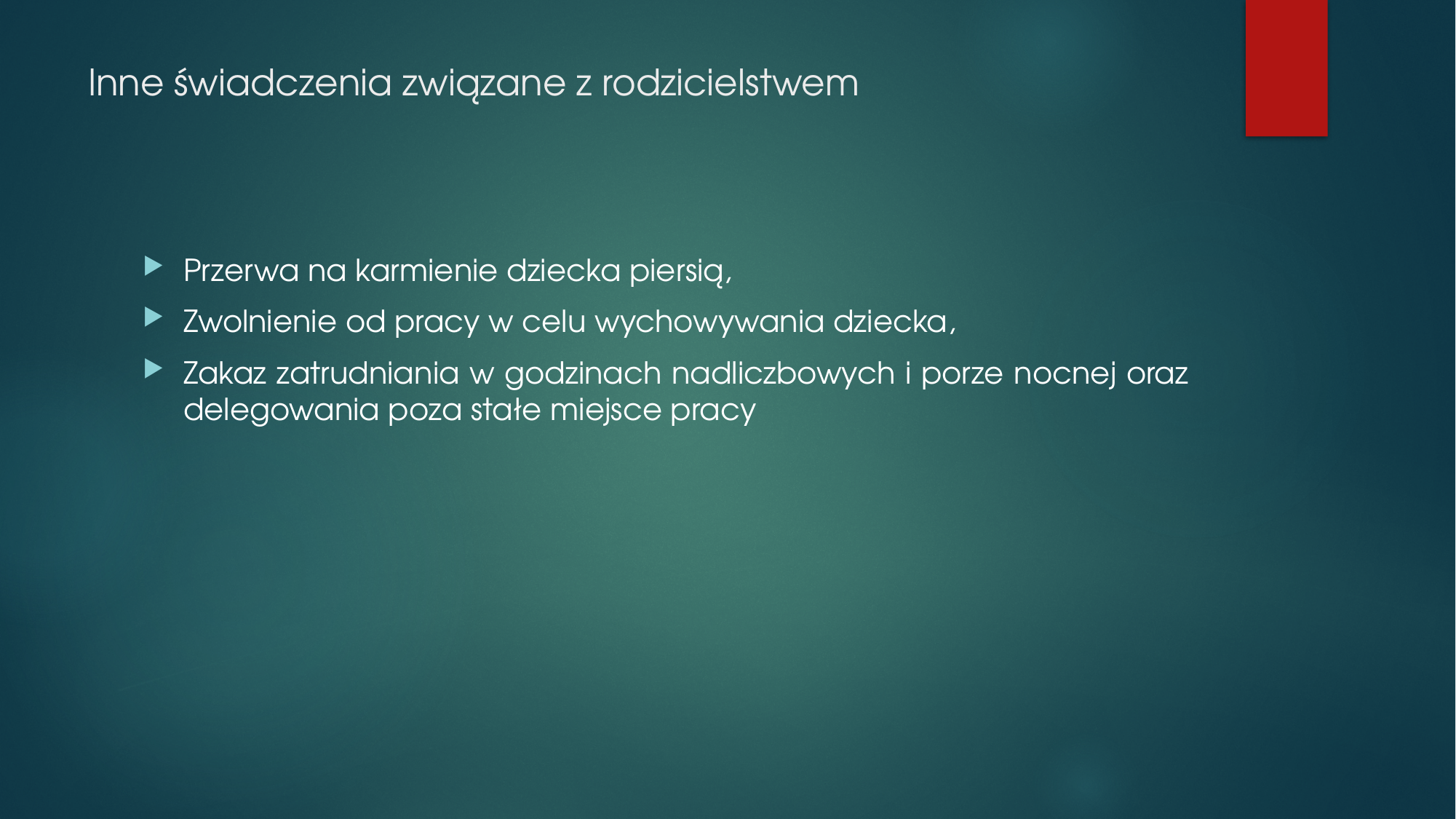

# Inne świadczenia związane z rodzicielstwem
Przerwa na karmienie dziecka piersią,
Zwolnienie od pracy w celu wychowywania dziecka,
Zakaz zatrudniania w godzinach nadliczbowych i porze nocnej oraz delegowania poza stałe miejsce pracy